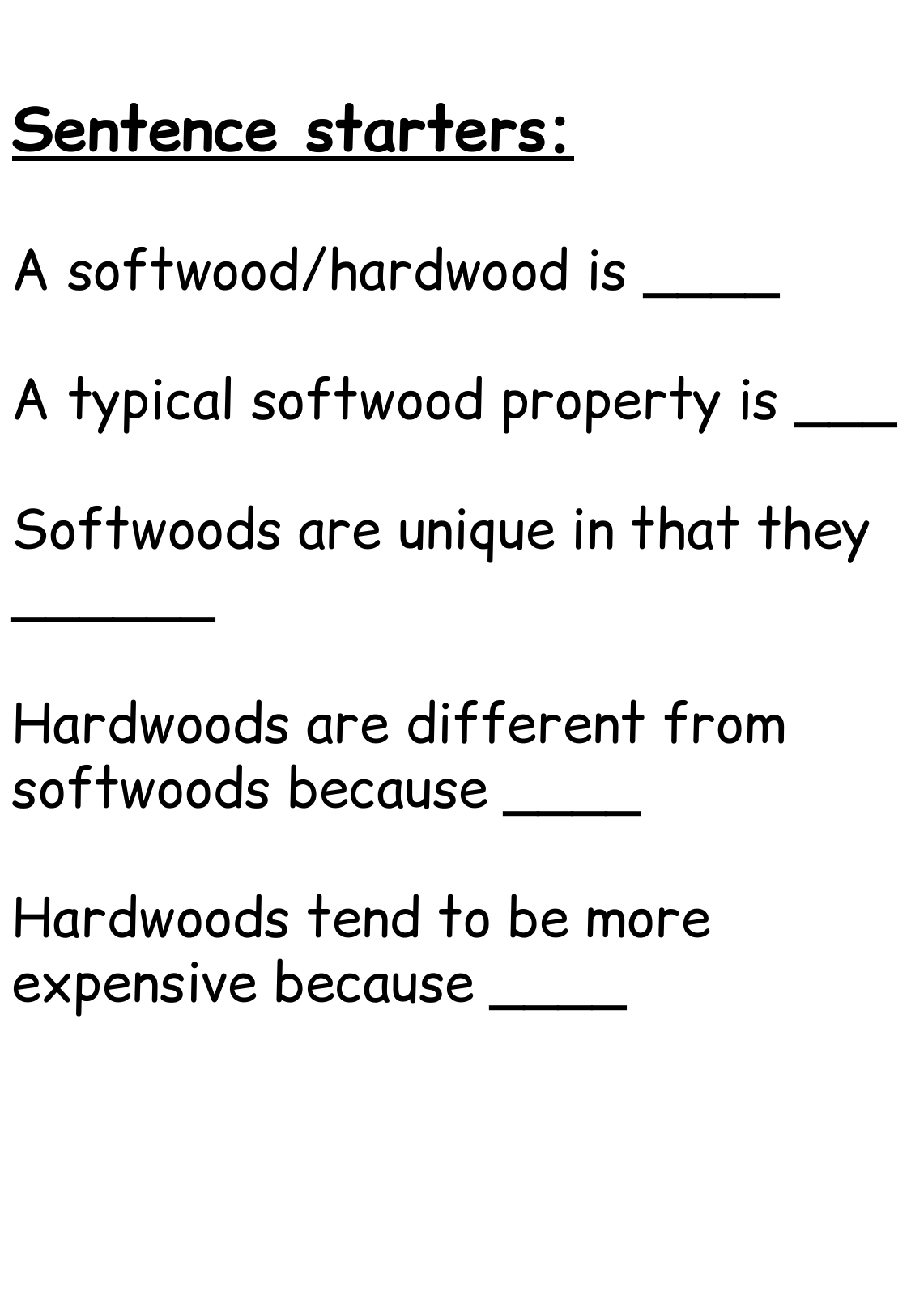

Sentence starters:

A softwood/hardwood is ____

A typical softwood property is ___

Softwoods are unique in that they ______

Hardwoods are different from softwoods because ____

Hardwoods tend to be more expensive because ____